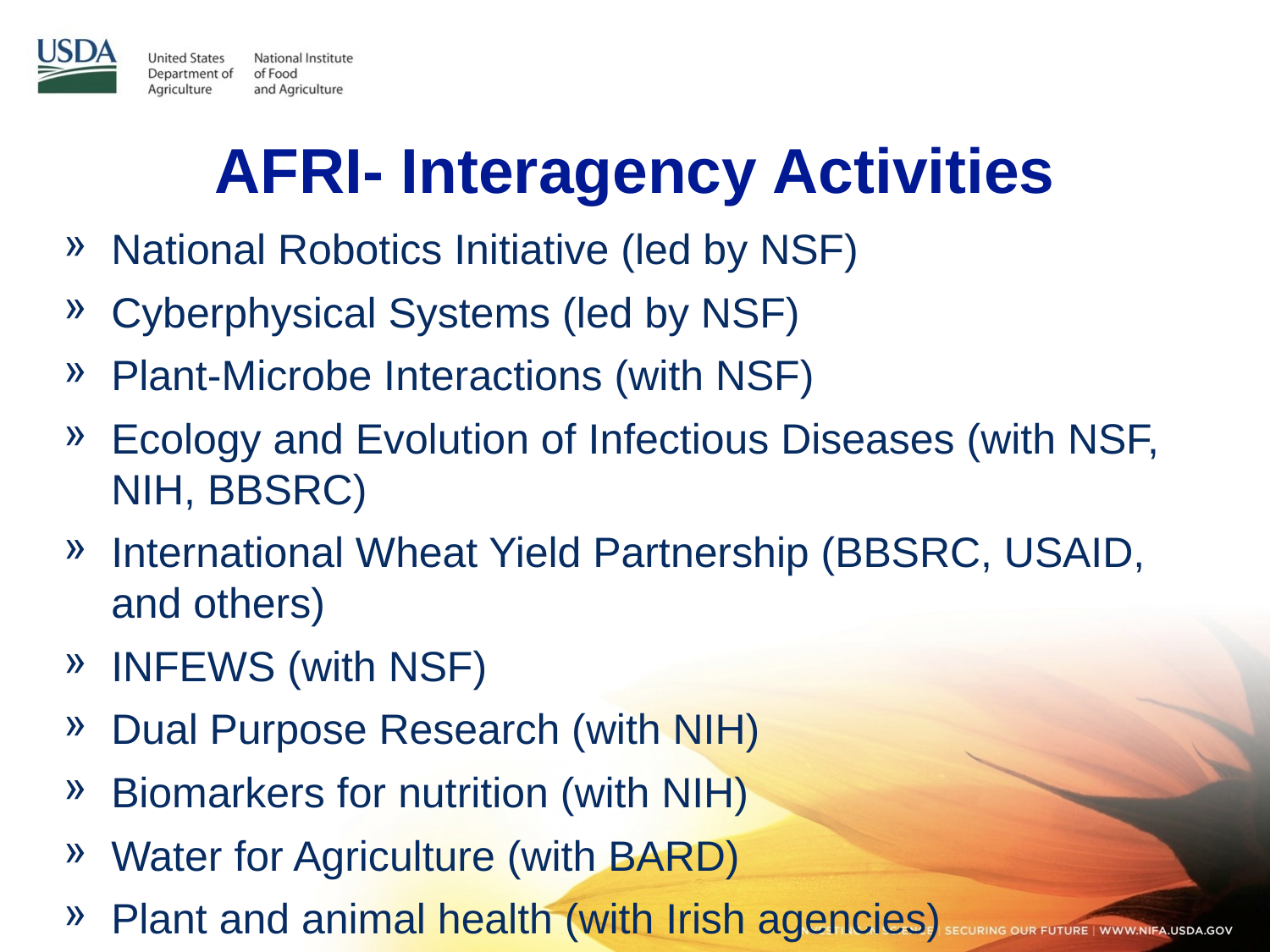

# AFRI- Interagency Activities
National Robotics Initiative (led by NSF)
Cyberphysical Systems (led by NSF)
Plant-Microbe Interactions (with NSF)
Ecology and Evolution of Infectious Diseases (with NSF, NIH, BBSRC)
International Wheat Yield Partnership (BBSRC, USAID, and others)
INFEWS (with NSF)
Dual Purpose Research (with NIH)
Biomarkers for nutrition (with NIH)
Water for Agriculture (with BARD)
Plant and animal health (with Irish agencies)